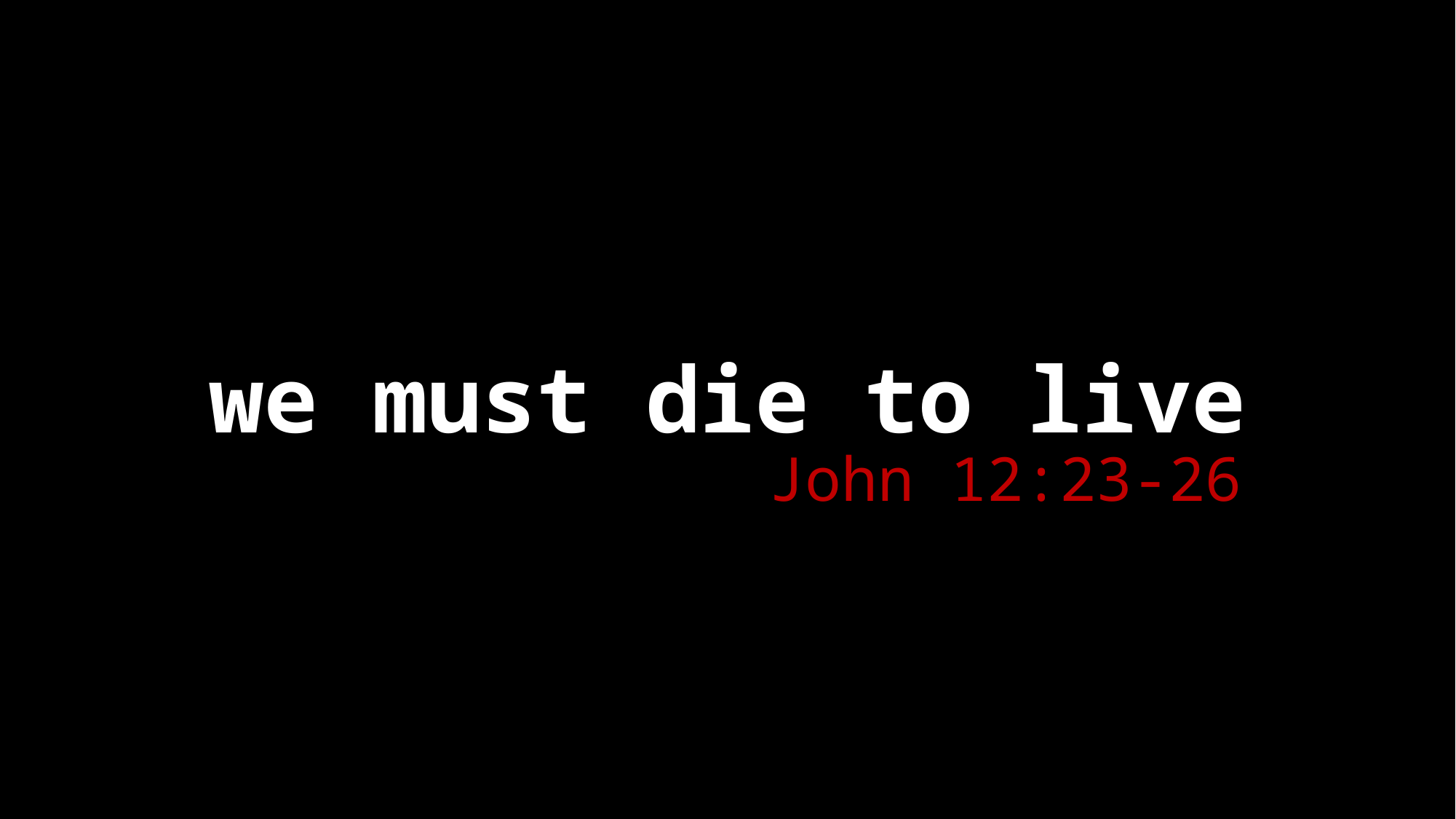

# we must die to live
John 12:23-26